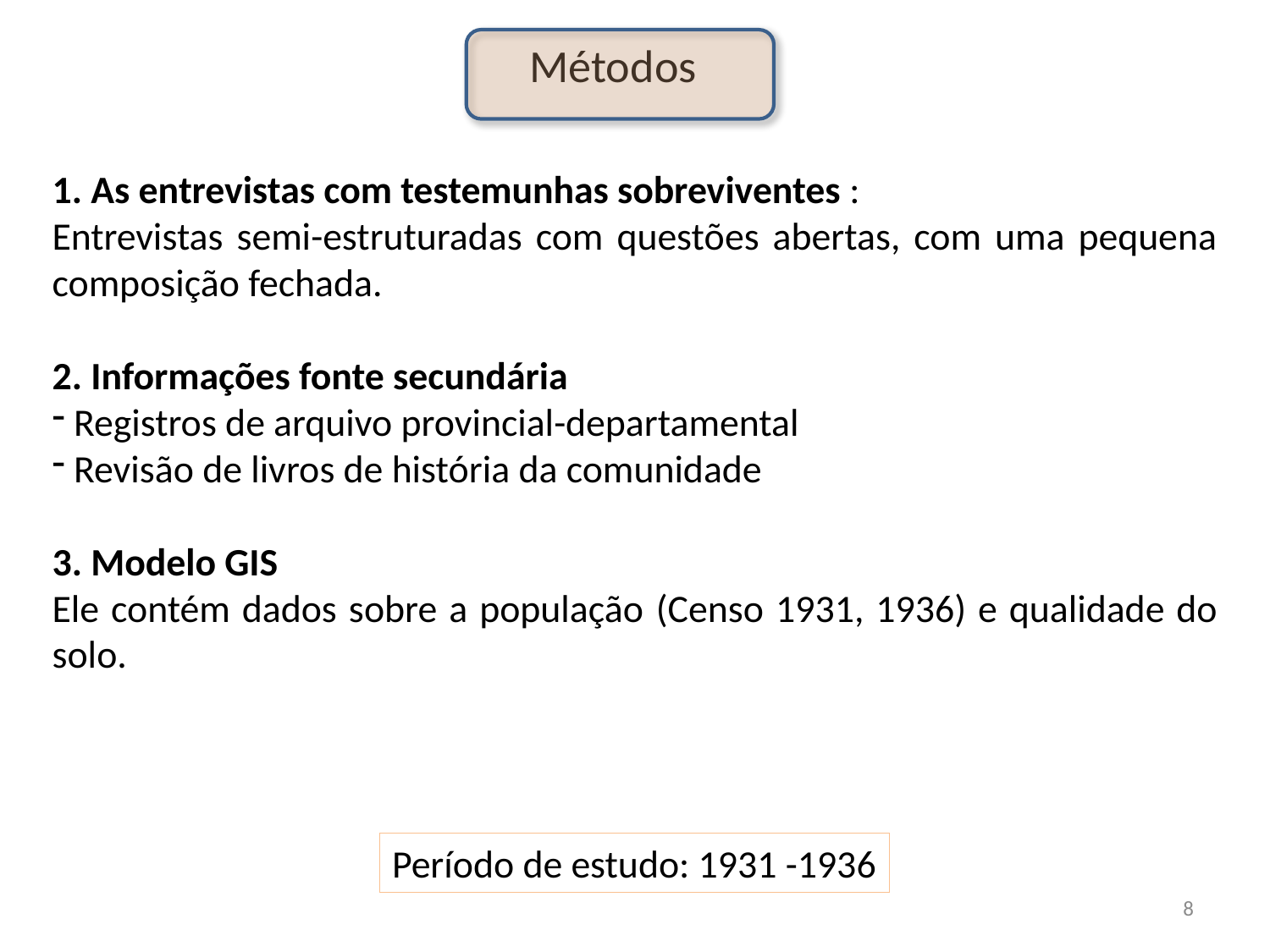

Métodos
1. As entrevistas com testemunhas sobreviventes :
Entrevistas semi-estruturadas com questões abertas, com uma pequena composição fechada.

2. Informações fonte secundária
 Registros de arquivo provincial-departamental
 Revisão de livros de história da comunidade

3. Modelo GIS
Ele contém dados sobre a população (Censo 1931, 1936) e qualidade do solo.

Período de estudo: 1931 -1936
8